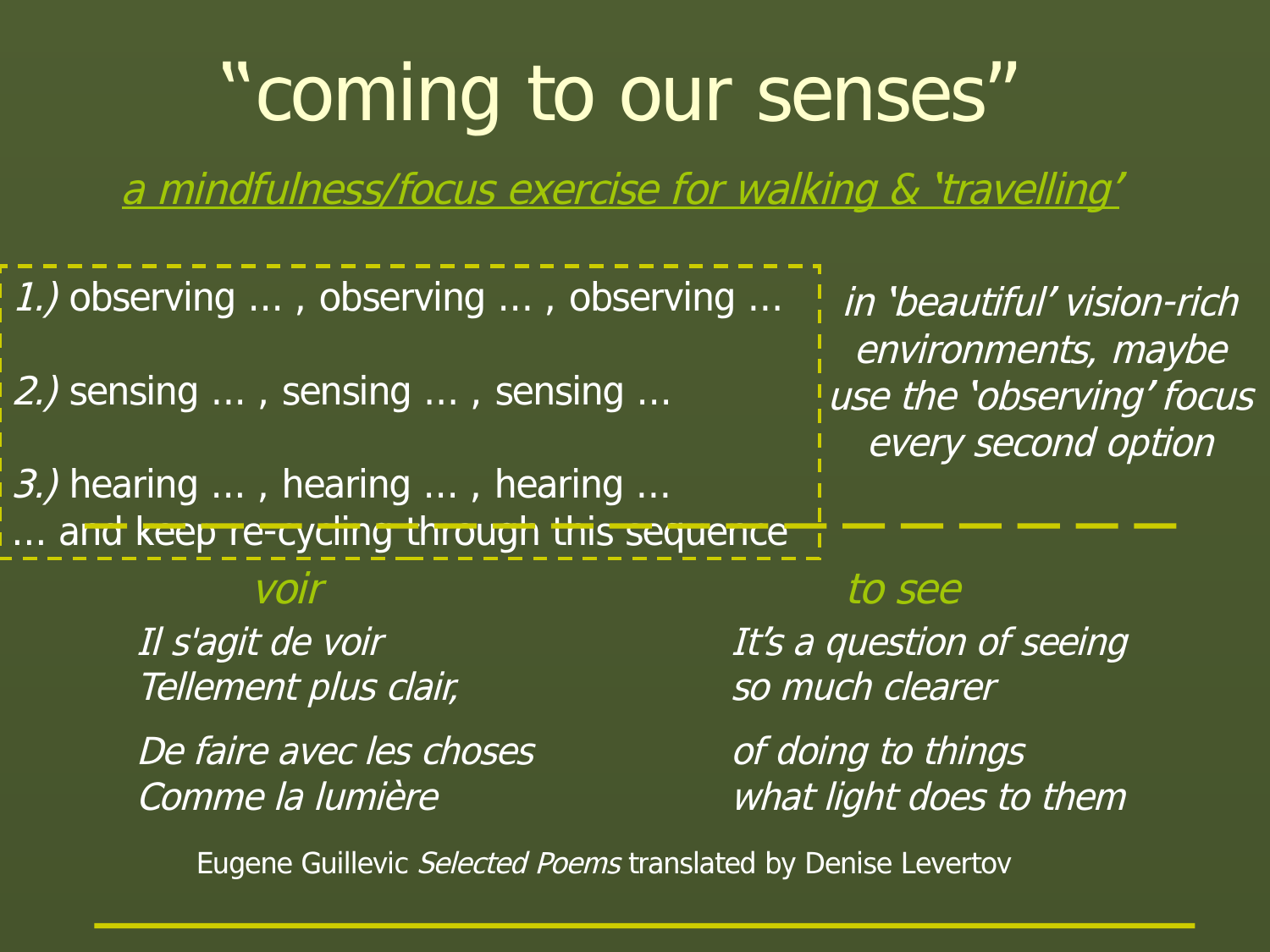

# “coming to our senses”
a mindfulness/focus exercise for walking & ‘travelling’
1.) observing ... , observing ... , observing ...
2.) sensing ... , sensing ... , sensing ...
3.) hearing ... , hearing ... , hearing ...
... and keep re-cycling through this sequence
in ‘beautiful’ vision-rich environments, maybe use the ‘observing’ focus every second option

voir                                        to see
Il s'agit de voir
Tellement plus clair,

De faire avec les choses
Comme la lumière
It’s a question of seeing
so much clearer

of doing to things
what light does to them
Eugene Guillevic Selected Poems translated by Denise Levertov